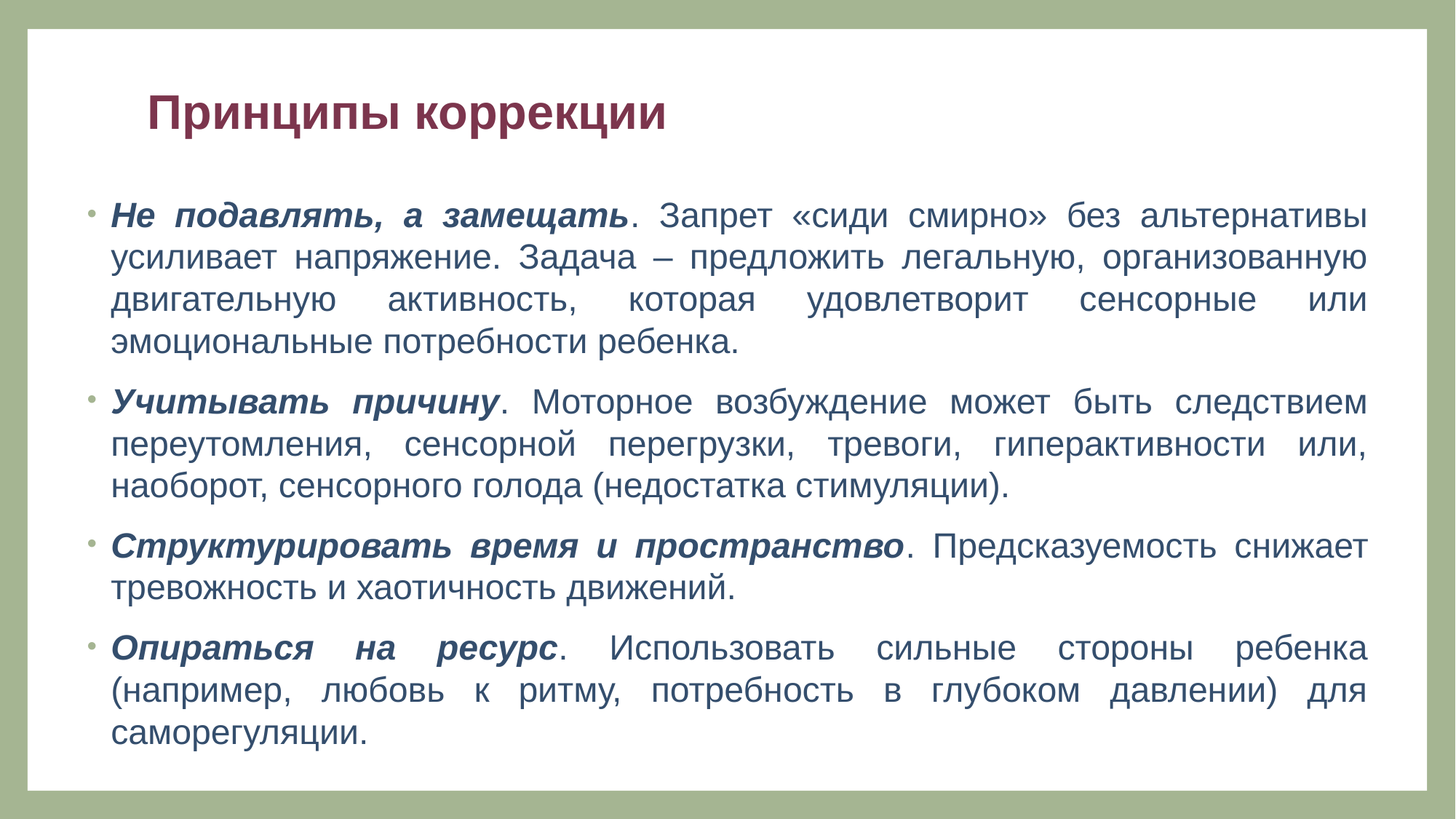

# Принципы коррекции
Не подавлять, а замещать. Запрет «сиди смирно» без альтернативы усиливает напряжение. Задача – предложить легальную, организованную двигательную активность, которая удовлетворит сенсорные или эмоциональные потребности ребенка.
Учитывать причину. Моторное возбуждение может быть следствием переутомления, сенсорной перегрузки, тревоги, гиперактивности или, наоборот, сенсорного голода (недостатка стимуляции).
Структурировать время и пространство. Предсказуемость снижает тревожность и хаотичность движений.
Опираться на ресурс. Использовать сильные стороны ребенка (например, любовь к ритму, потребность в глубоком давлении) для саморегуляции.